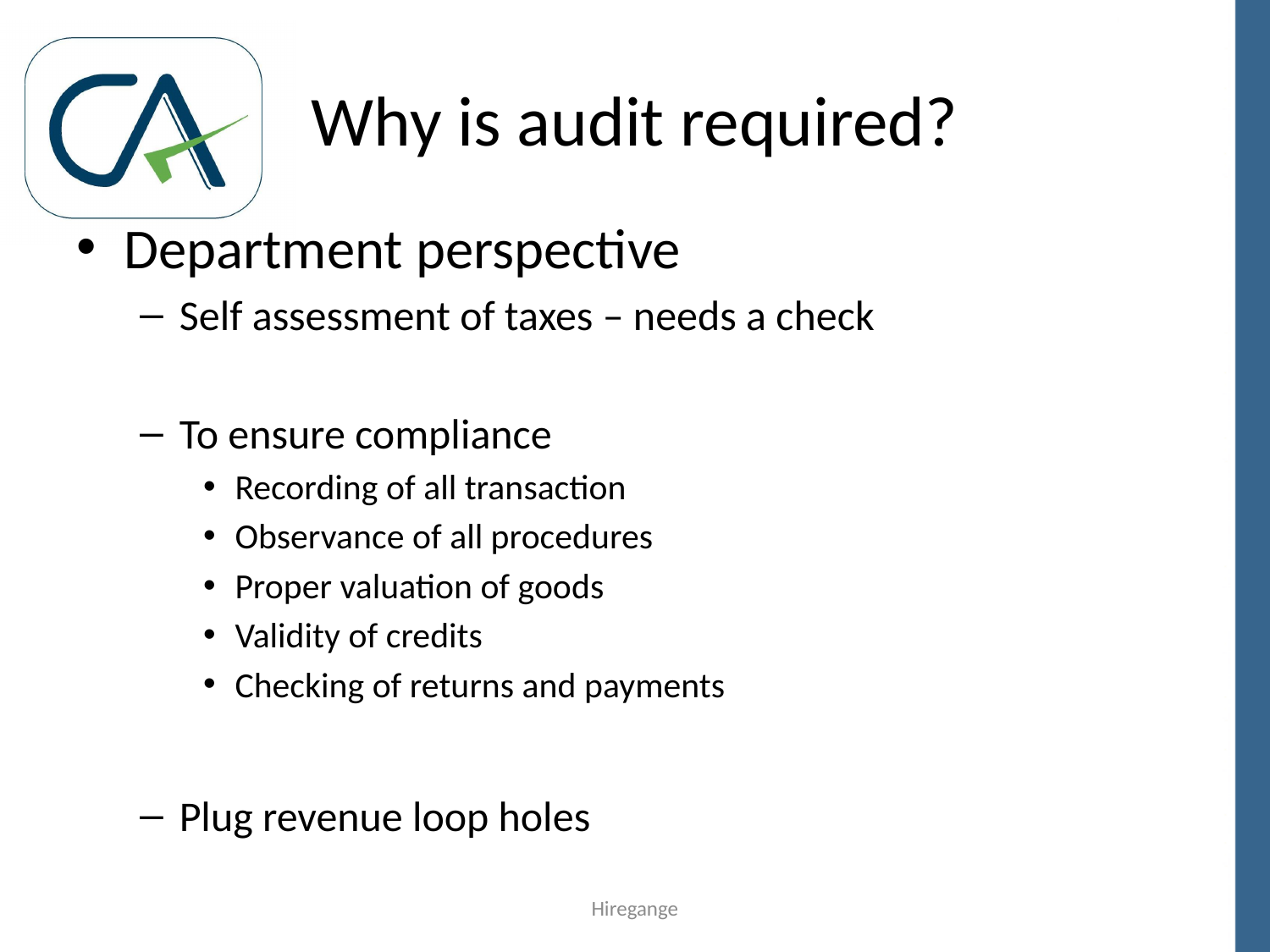

# Why is audit required?
Department perspective
Self assessment of taxes – needs a check

To ensure compliance
Recording of all transaction
Observance of all procedures
Proper valuation of goods
Validity of credits
Checking of returns and payments

Plug revenue loop holes

Hiregange